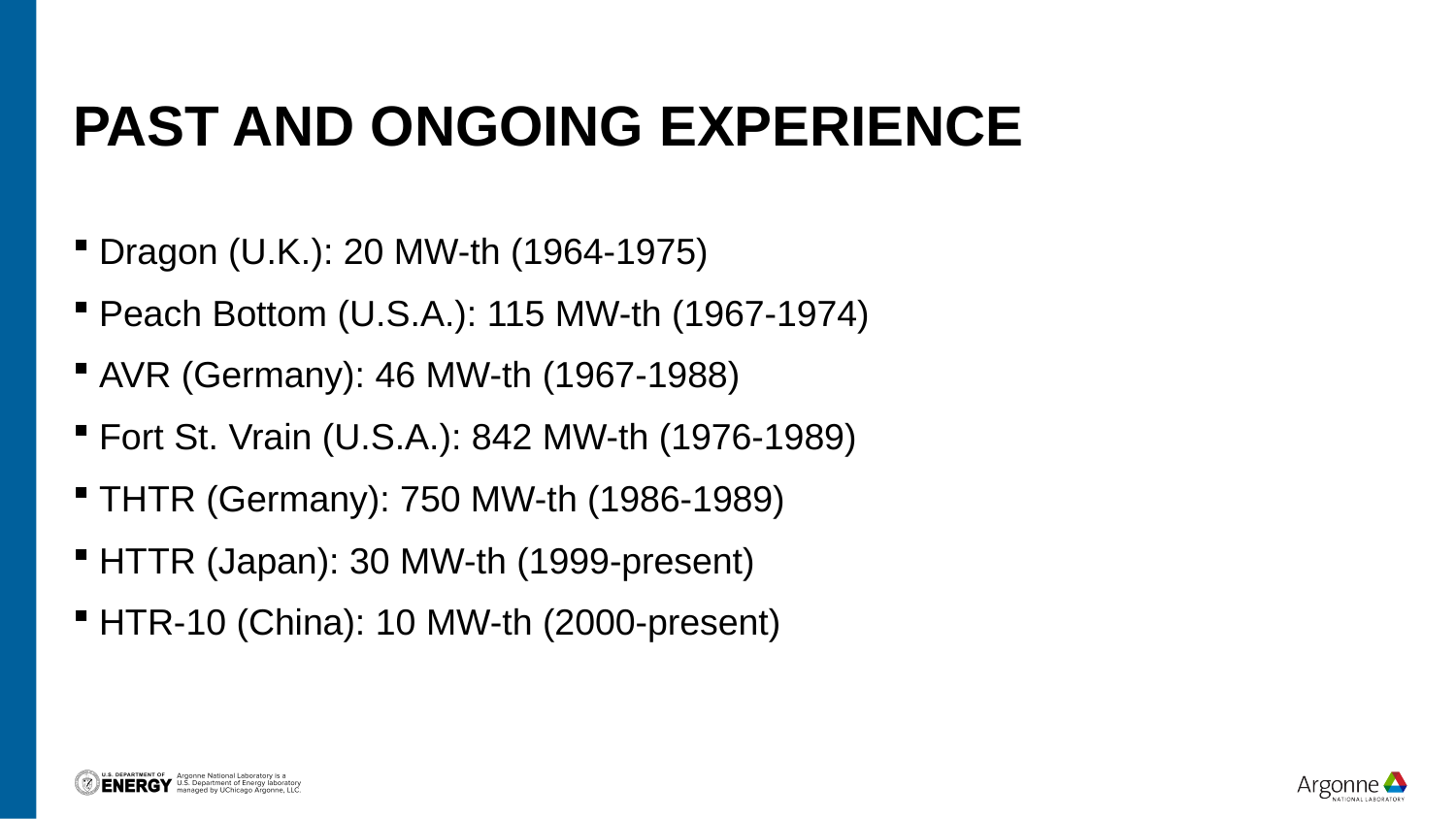

# Past and ongoing experience
Dragon (U.K.): 20 MW-th (1964-1975)
Peach Bottom (U.S.A.): 115 MW-th (1967-1974)
AVR (Germany): 46 MW-th (1967-1988)
Fort St. Vrain (U.S.A.): 842 MW-th (1976-1989)
THTR (Germany): 750 MW-th (1986-1989)
HTTR (Japan): 30 MW-th (1999-present)
HTR-10 (China): 10 MW-th (2000-present)